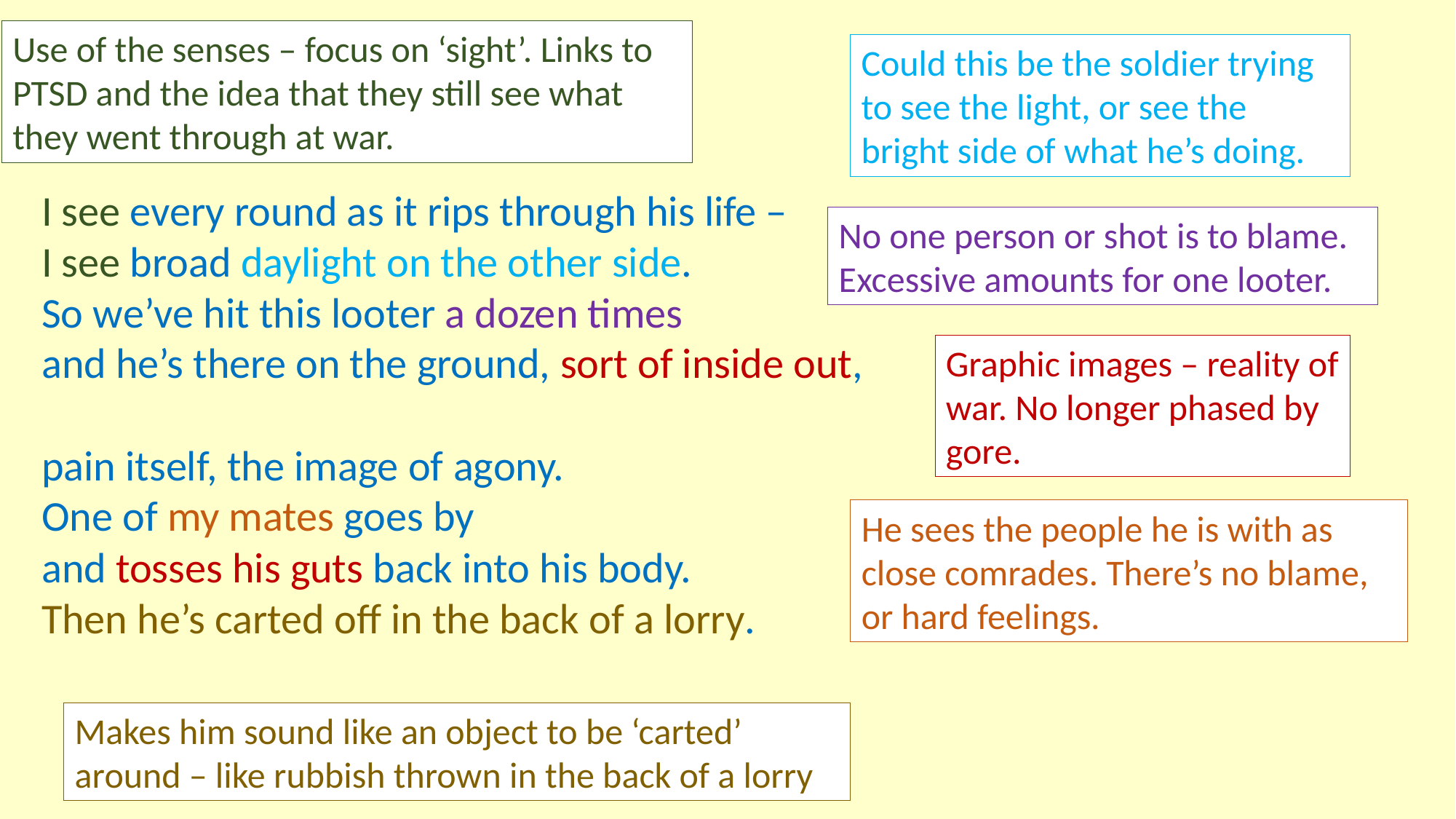

Use of the senses – focus on ‘sight’. Links to PTSD and the idea that they still see what they went through at war.
Could this be the soldier trying to see the light, or see the bright side of what he’s doing.
I see every round as it rips through his life –
I see broad daylight on the other side.
So we’ve hit this looter a dozen times
and he’s there on the ground, sort of inside out,

pain itself, the image of agony.
One of my mates goes by
and tosses his guts back into his body.
Then he’s carted off in the back of a lorry.
No one person or shot is to blame.
Excessive amounts for one looter.
Graphic images – reality of war. No longer phased by gore.
He sees the people he is with as close comrades. There’s no blame, or hard feelings.
Makes him sound like an object to be ‘carted’ around – like rubbish thrown in the back of a lorry